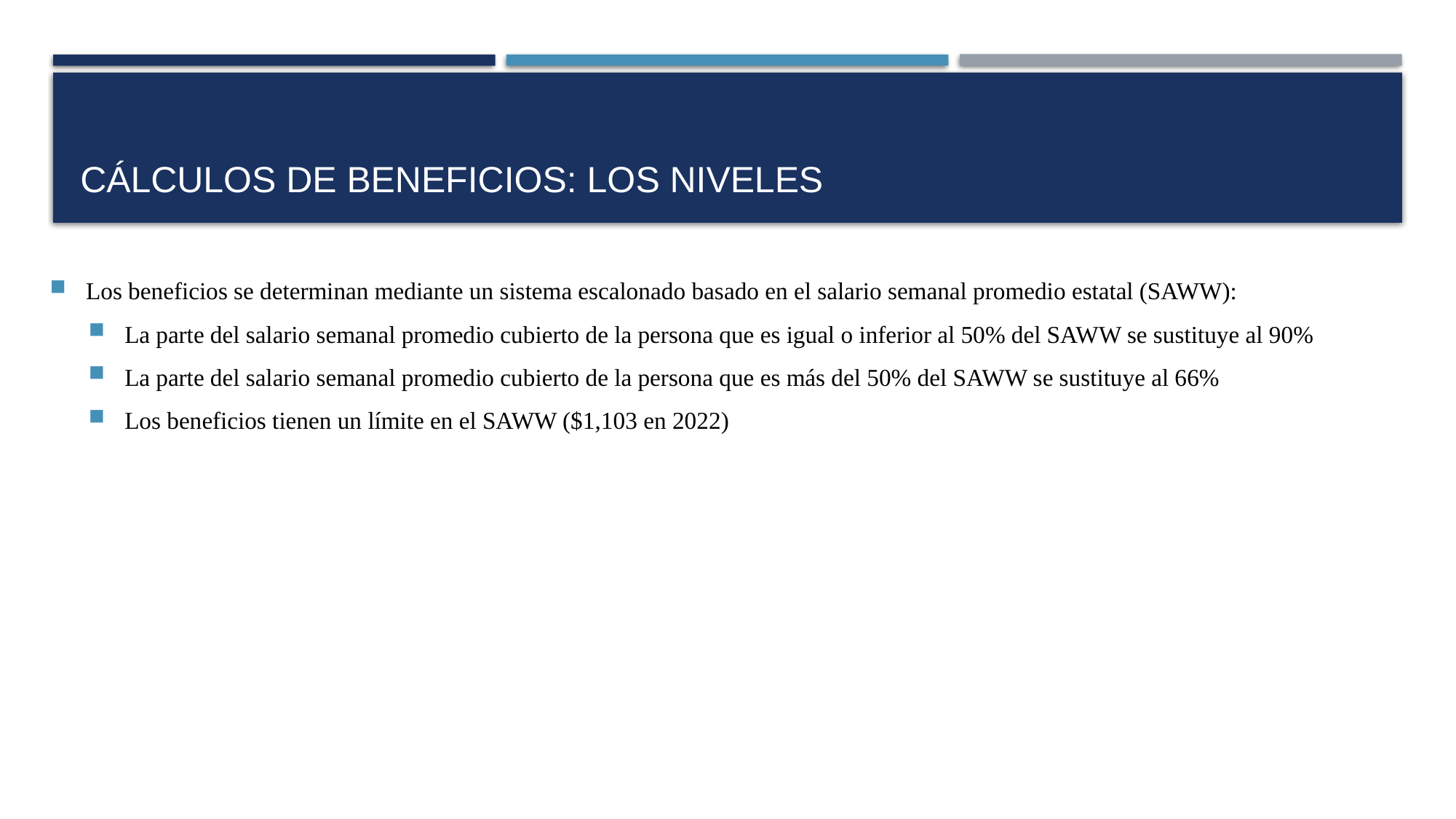

# Cálculos de beneficios: los niveles
Los beneficios se determinan mediante un sistema escalonado basado en el salario semanal promedio estatal (SAWW):
La parte del salario semanal promedio cubierto de la persona que es igual o inferior al 50% del SAWW se sustituye al 90%
La parte del salario semanal promedio cubierto de la persona que es más del 50% del SAWW se sustituye al 66%
Los beneficios tienen un límite en el SAWW ($1,103 en 2022)